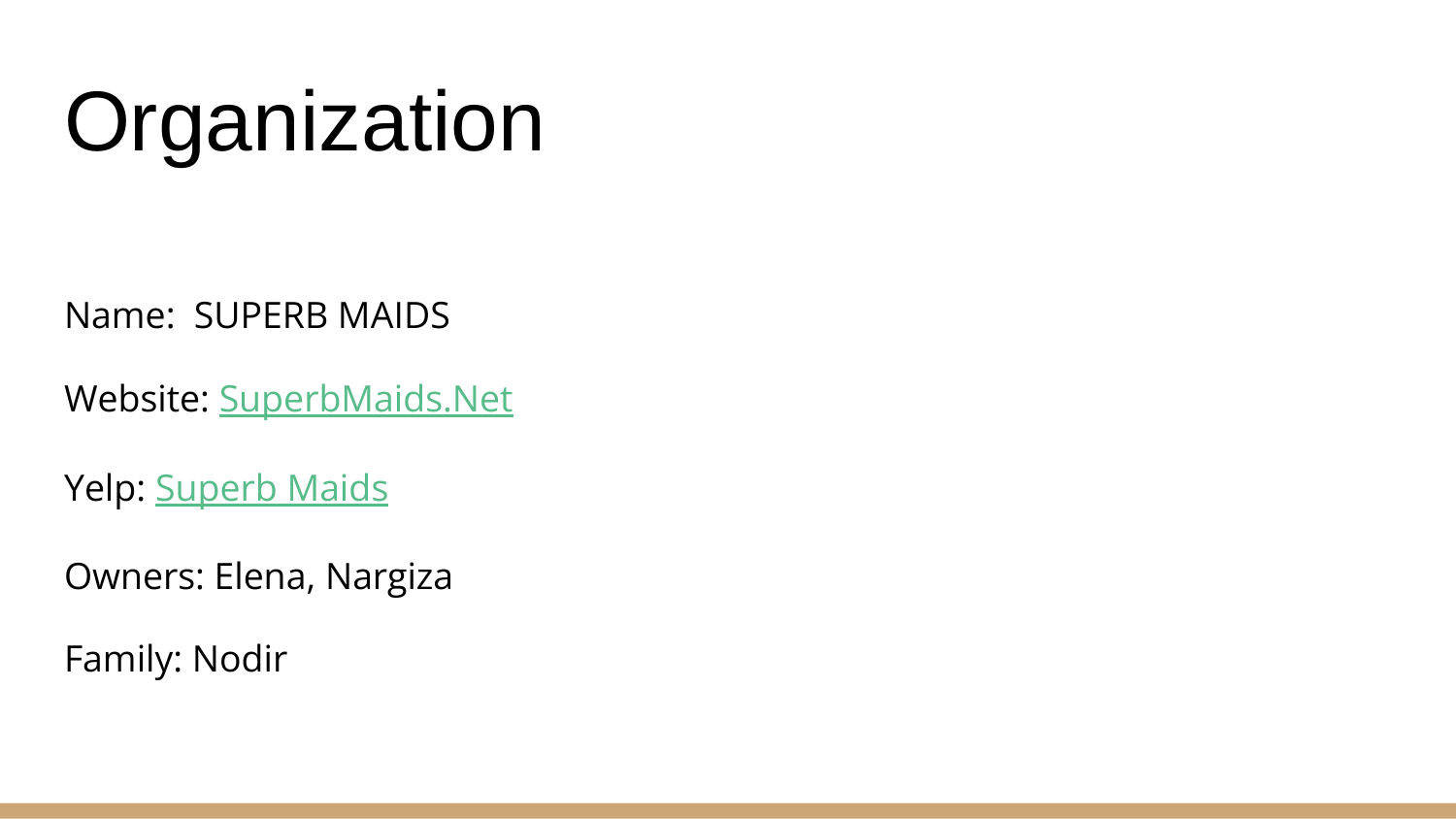

# Organization

Name:  SUPERB MAIDS
Website: SuperbMaids.Net
Yelp: Superb Maids
Owners: Elena, Nargiza
Family: Nodir